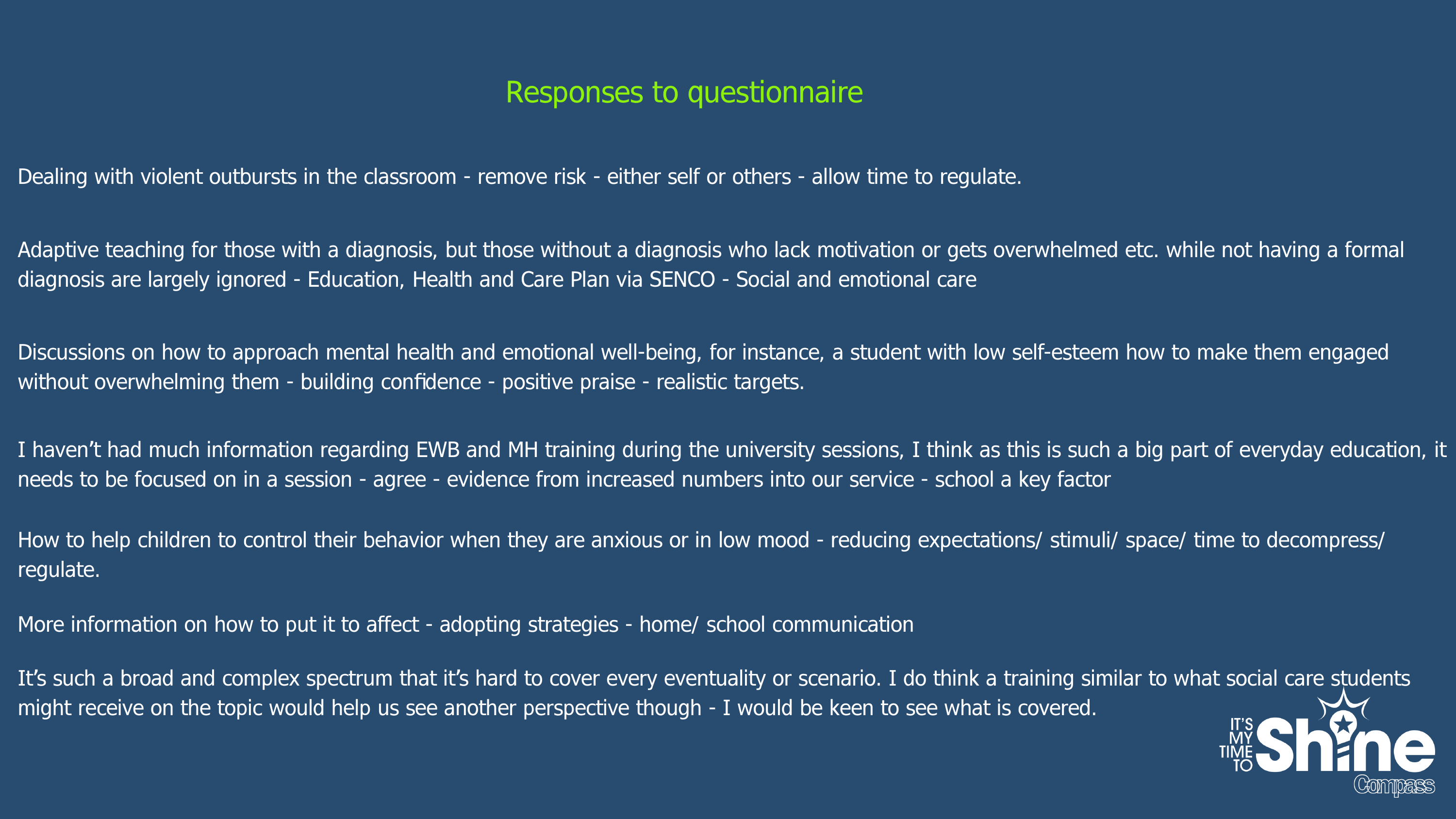

Responses to questionnaire
Dealing with violent outbursts in the classroom - remove risk - either self or others - allow time to regulate.
Adaptive teaching for those with a diagnosis, but those without a diagnosis who lack motivation or gets overwhelmed etc. while not having a formal diagnosis are largely ignored - Education, Health and Care Plan via SENCO - Social and emotional care

Discussions on how to approach mental health and emotional well-being, for instance, a student with low self-esteem how to make them engaged without overwhelming them - building confidence - positive praise - realistic targets.
I haven’t had much information regarding EWB and MH training during the university sessions, I think as this is such a big part of everyday education, it needs to be focused on in a session - agree - evidence from increased numbers into our service - school a key factor
How to help children to control their behavior when they are anxious or in low mood - reducing expectations/ stimuli/ space/ time to decompress/ regulate.
More information on how to put it to affect - adopting strategies - home/ school communication
It’s such a broad and complex spectrum that it’s hard to cover every eventuality or scenario. I do think a training similar to what social care students might receive on the topic would help us see another perspective though - I would be keen to see what is covered.